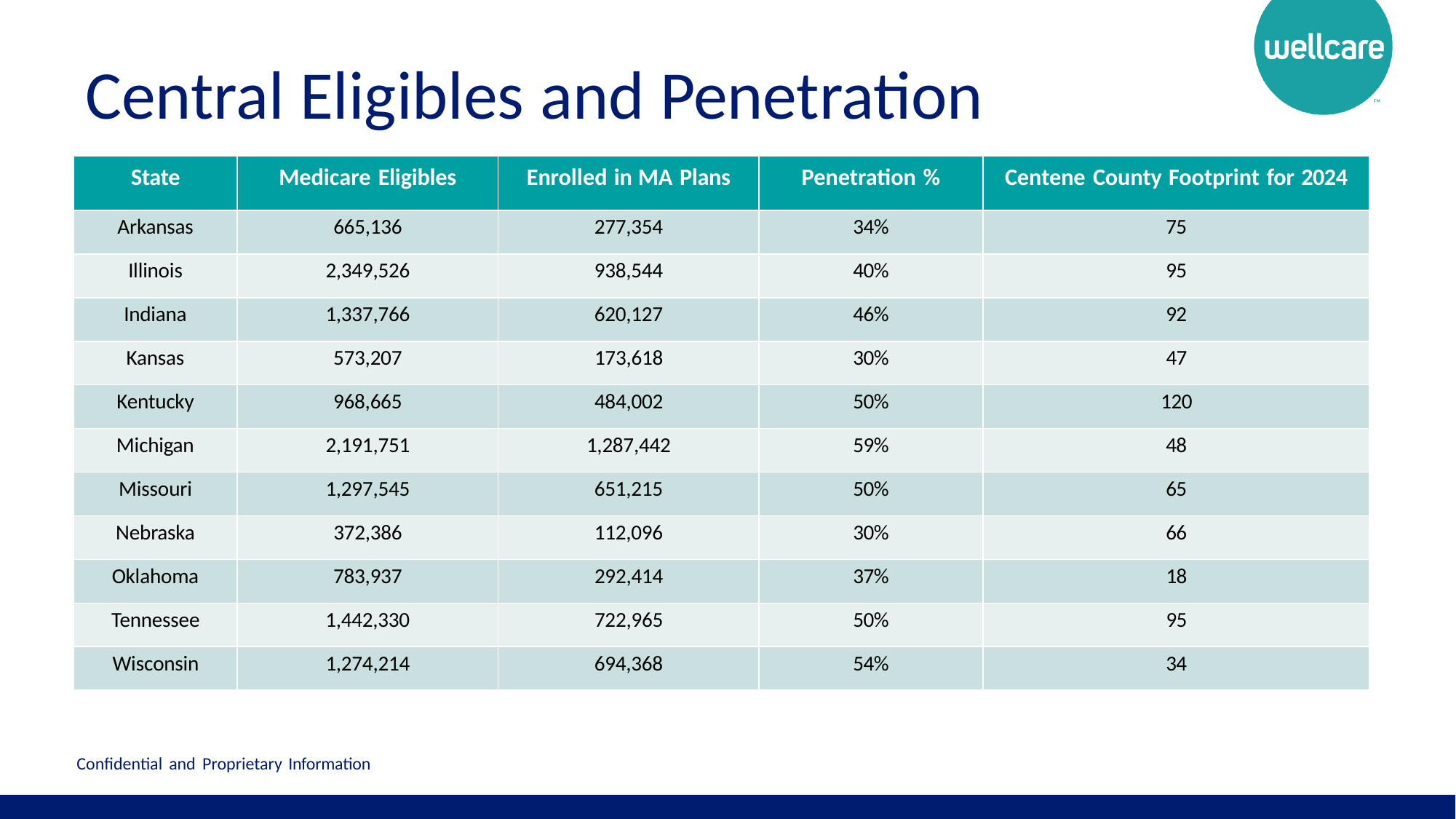

# Central Eligibles and Penetration
| State | Medicare Eligibles | Enrolled in MA Plans | Penetration % | Centene County Footprint for 2024 |
| --- | --- | --- | --- | --- |
| Arkansas | 665,136 | 277,354 | 34% | 75 |
| Illinois | 2,349,526 | 938,544 | 40% | 95 |
| Indiana | 1,337,766 | 620,127 | 46% | 92 |
| Kansas | 573,207 | 173,618 | 30% | 47 |
| Kentucky | 968,665 | 484,002 | 50% | 120 |
| Michigan | 2,191,751 | 1,287,442 | 59% | 48 |
| Missouri | 1,297,545 | 651,215 | 50% | 65 |
| Nebraska | 372,386 | 112,096 | 30% | 66 |
| Oklahoma | 783,937 | 292,414 | 37% | 18 |
| Tennessee | 1,442,330 | 722,965 | 50% | 95 |
| Wisconsin | 1,274,214 | 694,368 | 54% | 34 |
Confidential and Proprietary Information